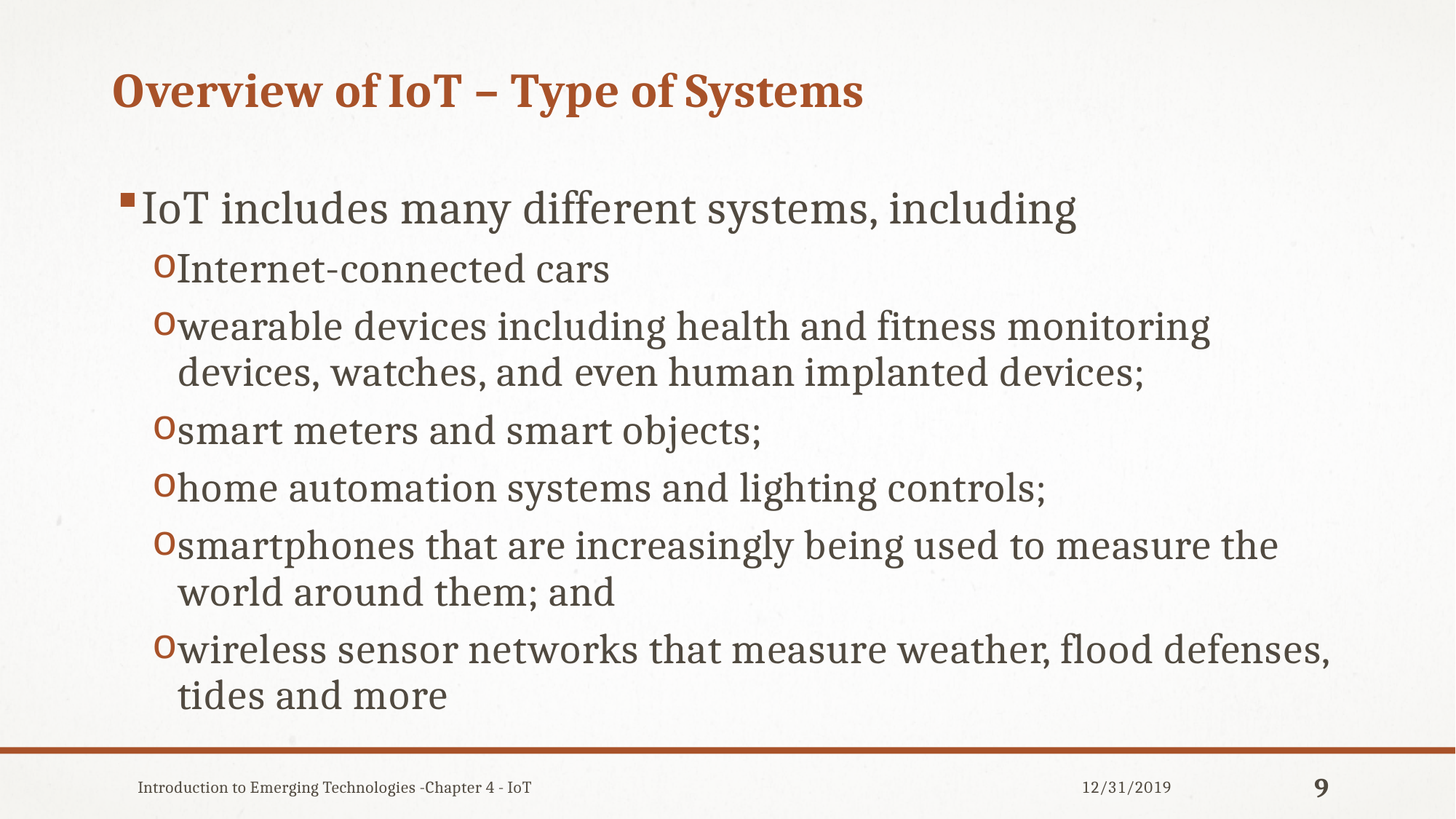

# Overview of IoT – Type of Systems
IoT includes many different systems, including
Internet-connected cars
wearable devices including health and fitness monitoring devices, watches, and even human implanted devices;
smart meters and smart objects;
home automation systems and lighting controls;
smartphones that are increasingly being used to measure the world around them; and
wireless sensor networks that measure weather, flood defenses, tides and more
Introduction to Emerging Technologies -Chapter 4 - IoT
12/31/2019
9